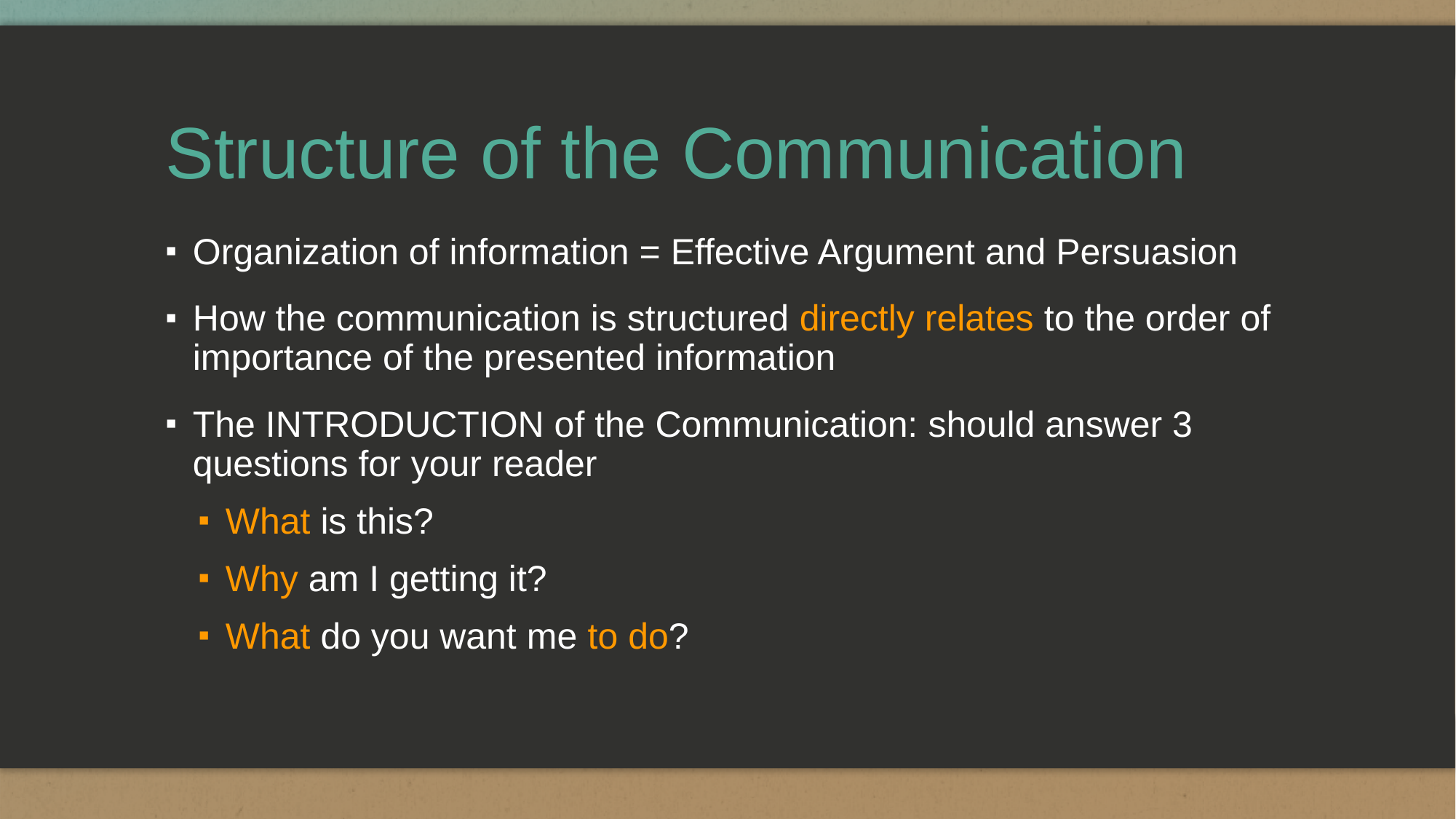

# Structure of the Communication
Organization of information = Effective Argument and Persuasion
How the communication is structured directly relates to the order of importance of the presented information
The INTRODUCTION of the Communication: should answer 3 questions for your reader
What is this?
Why am I getting it?
What do you want me to do?